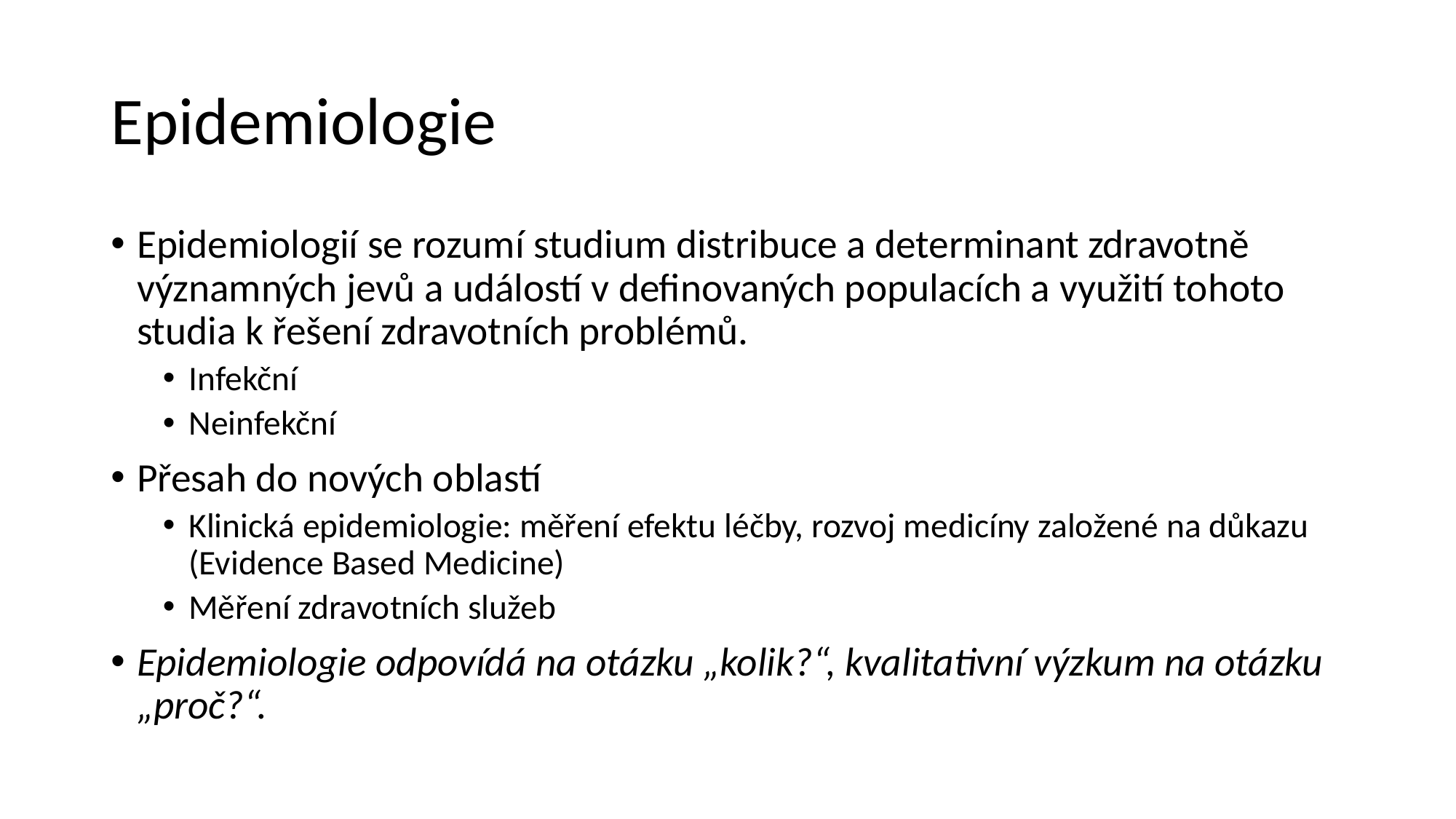

# Epidemiologie
Epidemiologií se rozumí studium distribuce a determinant zdravotně významných jevů a událostí v definovaných populacích a využití tohoto studia k řešení zdravotních problémů.
Infekční
Neinfekční
Přesah do nových oblastí
Klinická epidemiologie: měření efektu léčby, rozvoj medicíny založené na důkazu (Evidence Based Medicine)
Měření zdravotních služeb
Epidemiologie odpovídá na otázku „kolik?“, kvalitativní výzkum na otázku „proč?“.